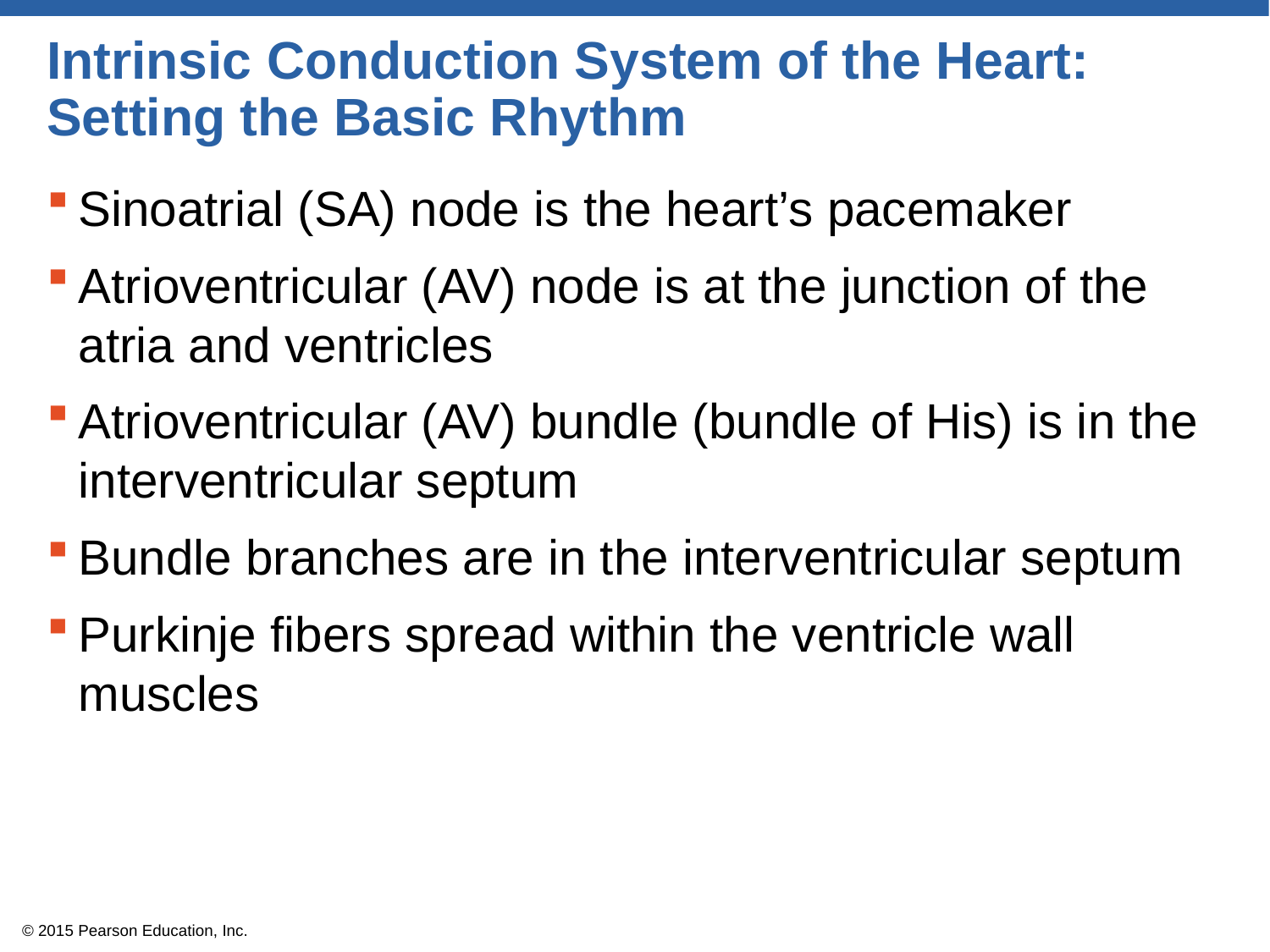

# Intrinsic Conduction System of the Heart: Setting the Basic Rhythm
Sinoatrial (SA) node is the heart’s pacemaker
Atrioventricular (AV) node is at the junction of the atria and ventricles
Atrioventricular (AV) bundle (bundle of His) is in the interventricular septum
Bundle branches are in the interventricular septum
Purkinje fibers spread within the ventricle wall muscles
© 2015 Pearson Education, Inc.